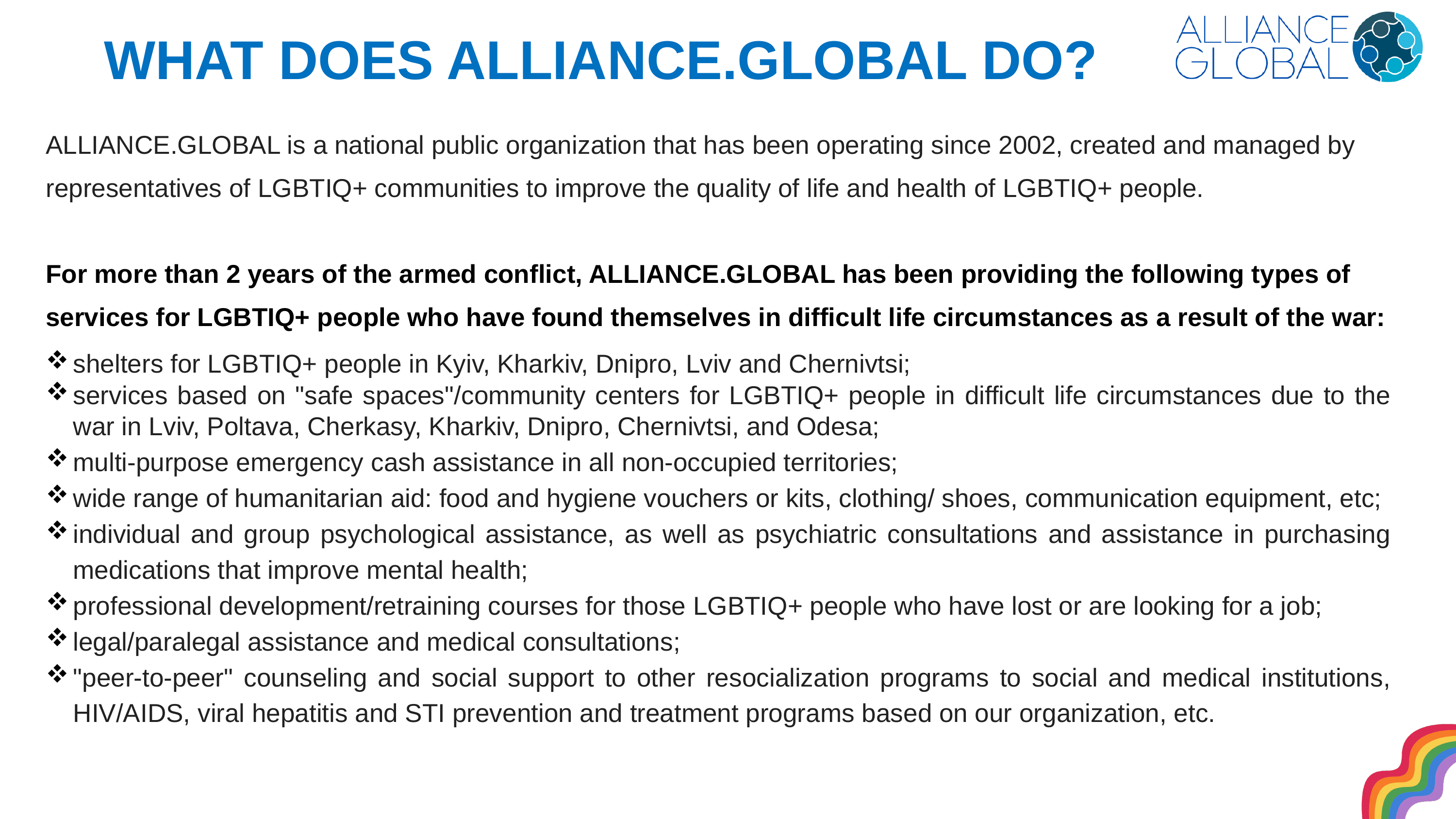

WHAT DOES ALLIANCE.GLOBAL DO?
ALLIANCE.GLOBAL is a national public organization that has been operating since 2002, created and managed by representatives of LGBTIQ+ communities to improve the quality of life and health of LGBTIQ+ people.

For more than 2 years of the armed conflict, ALLIANCE.GLOBAL has been providing the following types of services for LGBTIQ+ people who have found themselves in difficult life circumstances as a result of the war:
shelters for LGBTIQ+ people in Kyiv, Kharkiv, Dnipro, Lviv and Chernivtsi;
services based on "safe spaces"/community centers for LGBTIQ+ people in difficult life circumstances due to the war in Lviv, Poltava, Cherkasy, Kharkiv, Dnipro, Chernivtsi, and Odesa;
multi-purpose emergency cash assistance in all non-occupied territories;
wide range of humanitarian aid: food and hygiene vouchers or kits, clothing/ shoes, communication equipment, etc;
individual and group psychological assistance, as well as psychiatric consultations and assistance in purchasing medications that improve mental health;
professional development/retraining courses for those LGBTIQ+ people who have lost or are looking for a job;
legal/paralegal assistance and medical consultations;
"peer-to-peer" counseling and social support to other resocialization programs to social and medical institutions, HIV/AIDS, viral hepatitis and STI prevention and treatment programs based on our organization, etc.